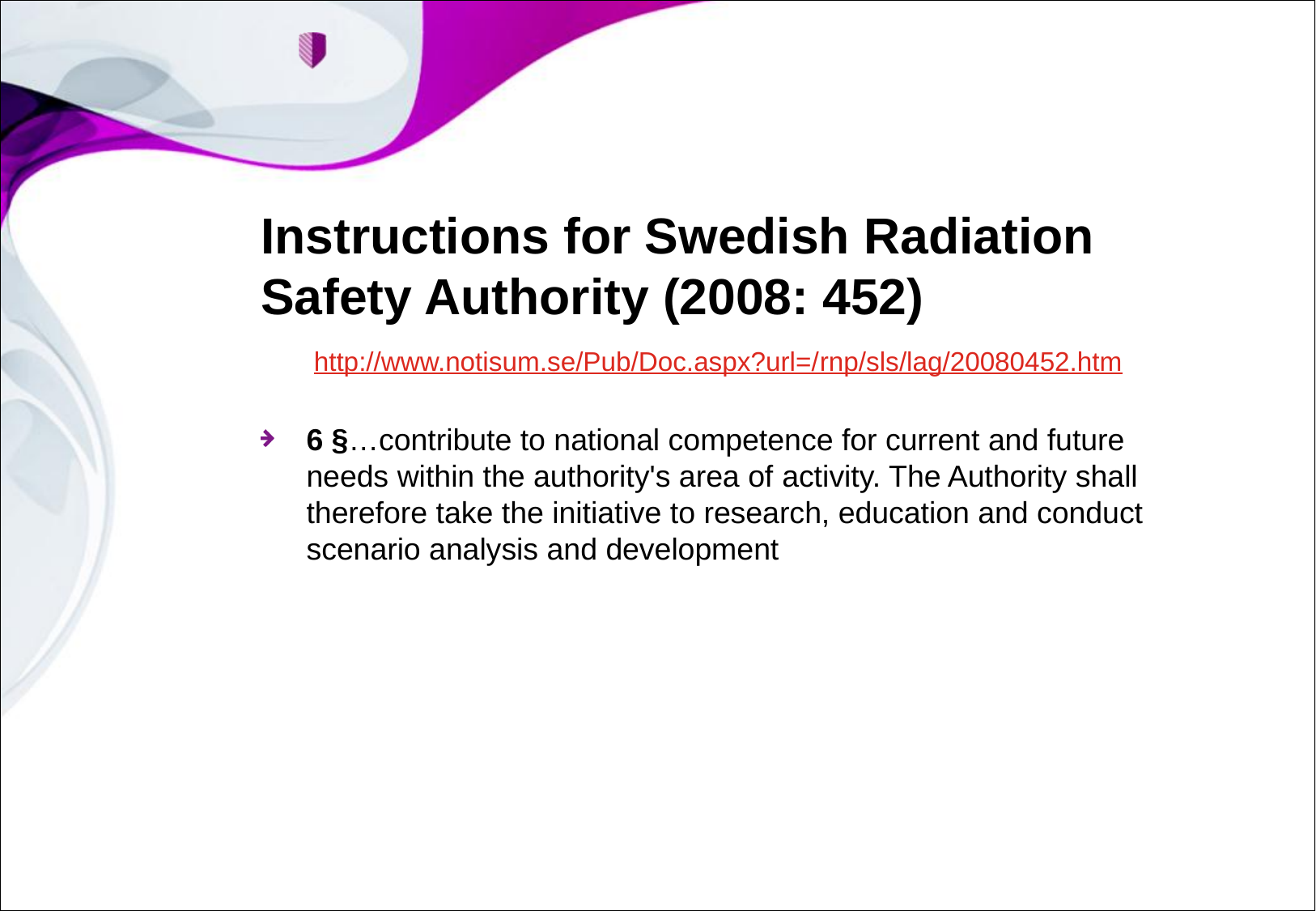

Instructions for Swedish Radiation Safety Authority (2008: 452)
http://www.notisum.se/Pub/Doc.aspx?url=/rnp/sls/lag/20080452.htm

6 §…contribute to national competence for current and future needs within the authority's area of ​​activity. The Authority shall therefore take the initiative to research, education and conduct scenario analysis and development